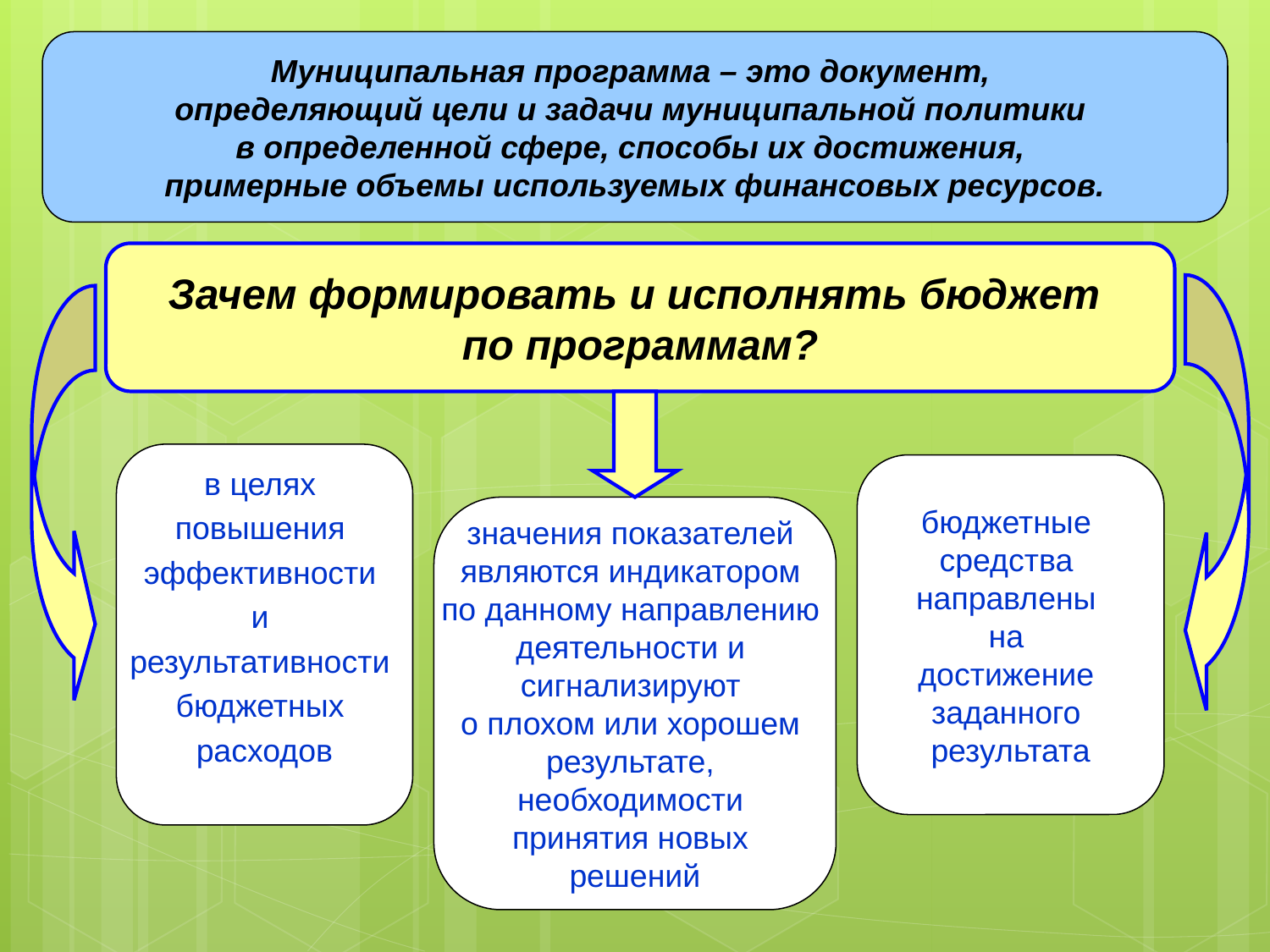

Муниципальная программа – это документ,
определяющий цели и задачи муниципальной политики
в определенной сфере, способы их достижения,
примерные объемы используемых финансовых ресурсов.
#

Зачем формировать и исполнять бюджет
по программам?

в целях
повышения
эффективности
и
результативности
бюджетных
расходов

бюджетные
средства
направлены
на
достижение
заданного
результата
значения показателей
являются индикатором
по данному направлению
деятельности и
сигнализируют
о плохом или хорошем
результате,
необходимости
принятия новых
решений